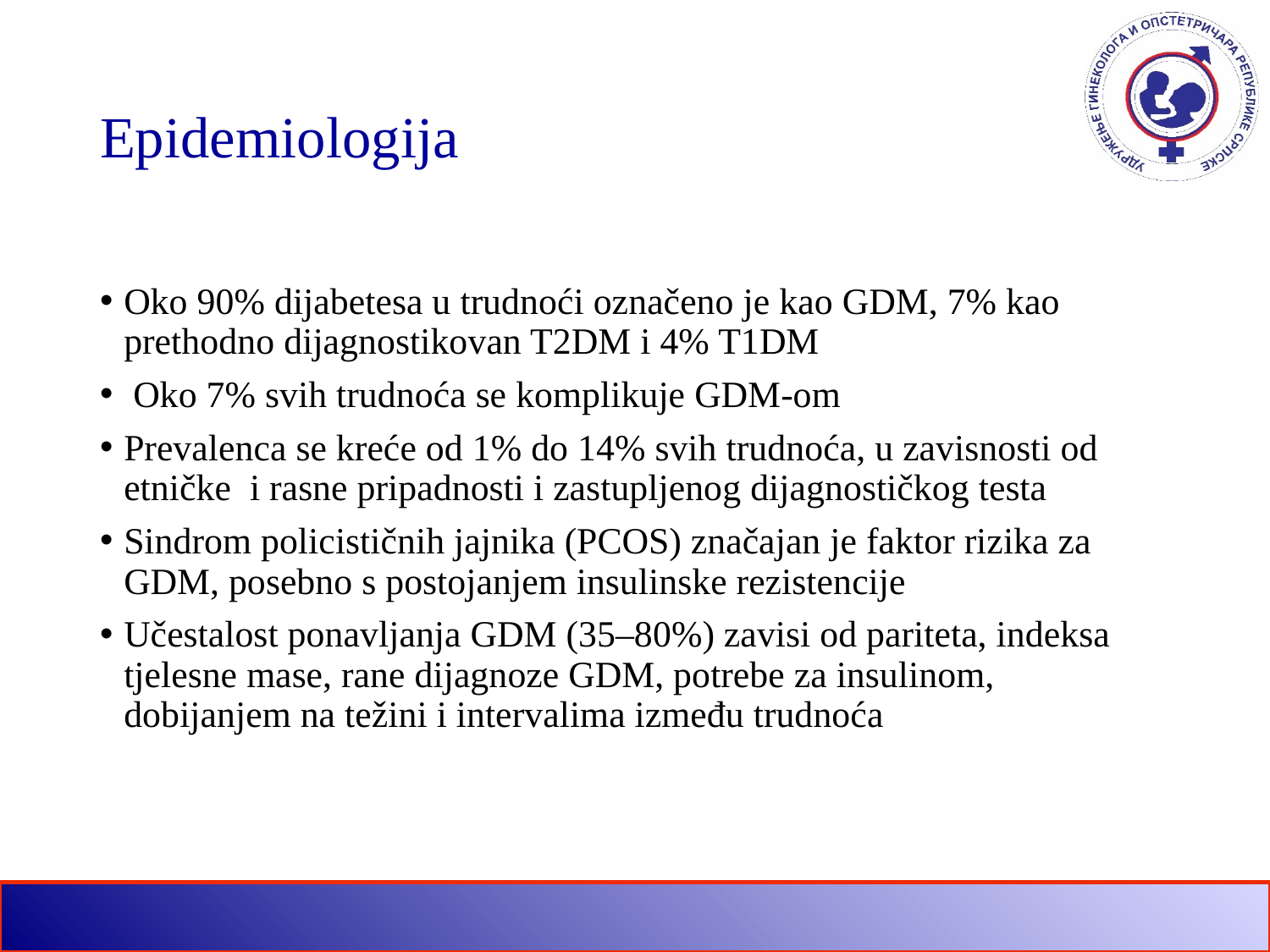

# Epidemiologija
Oko 90% dijabetesa u trudnoći označeno je kao GDM, 7% kao prethodno dijagnostikovan T2DM i 4% T1DM
 Oko 7% svih trudnoća se komplikuje GDM-om
Prevalenca se kreće od 1% do 14% svih trudnoća, u zavisnosti od etničke  i rasne pripadnosti i zastupljenog dijagnostičkog testa
Sindrom policističnih jajnika (PCOS) značajan je faktor rizika za GDM, posebno s postojanjem insulinske rezistencije
Učestalost ponavljanja GDM (35–80%) zavisi od pariteta, indeksa tjelesne mase, rane dijagnoze GDM, potrebe za insulinom, dobijanjem na težini i intervalima između trudnoća